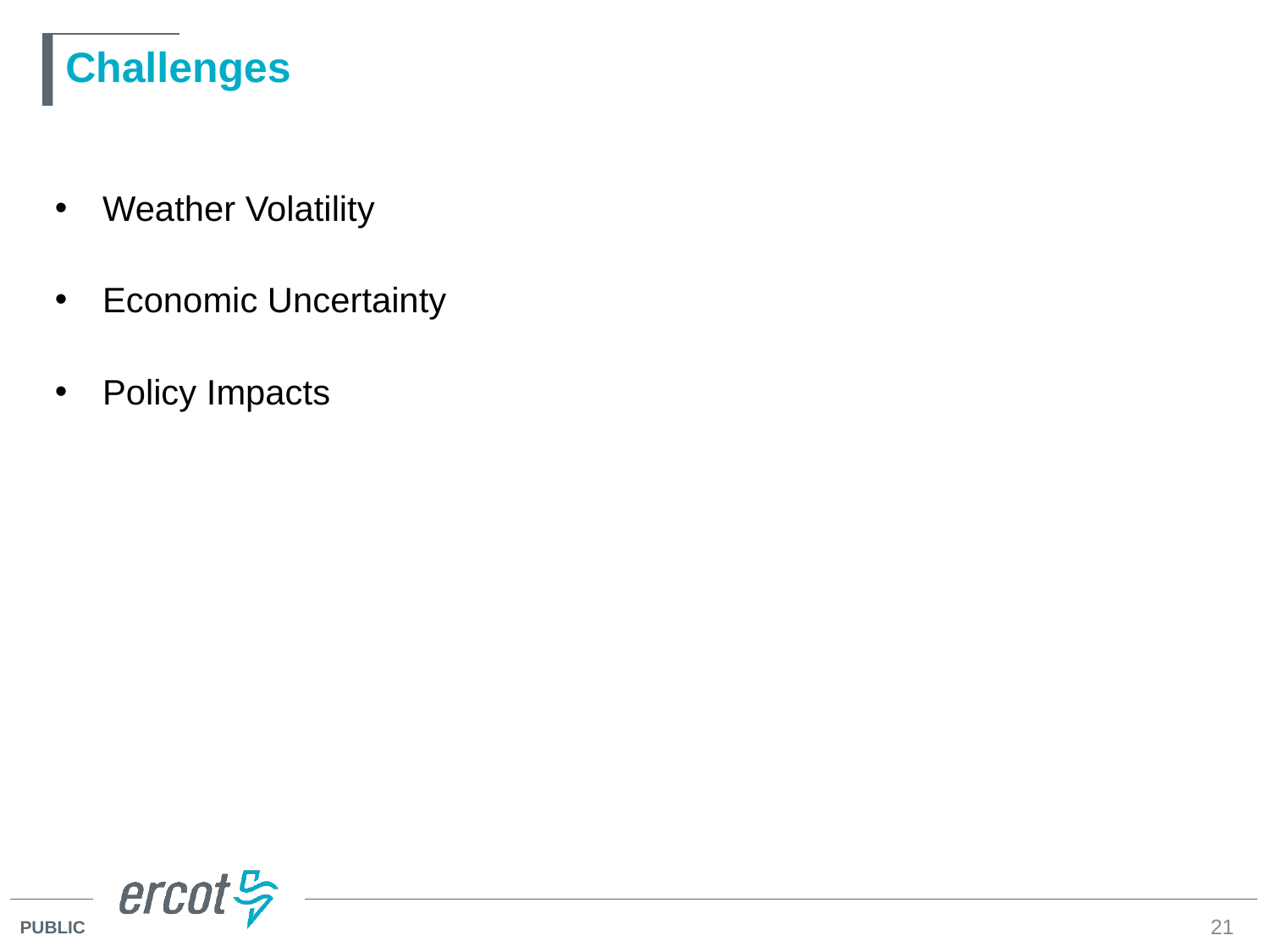

# Challenges
Weather Volatility
Economic Uncertainty
Policy Impacts

21